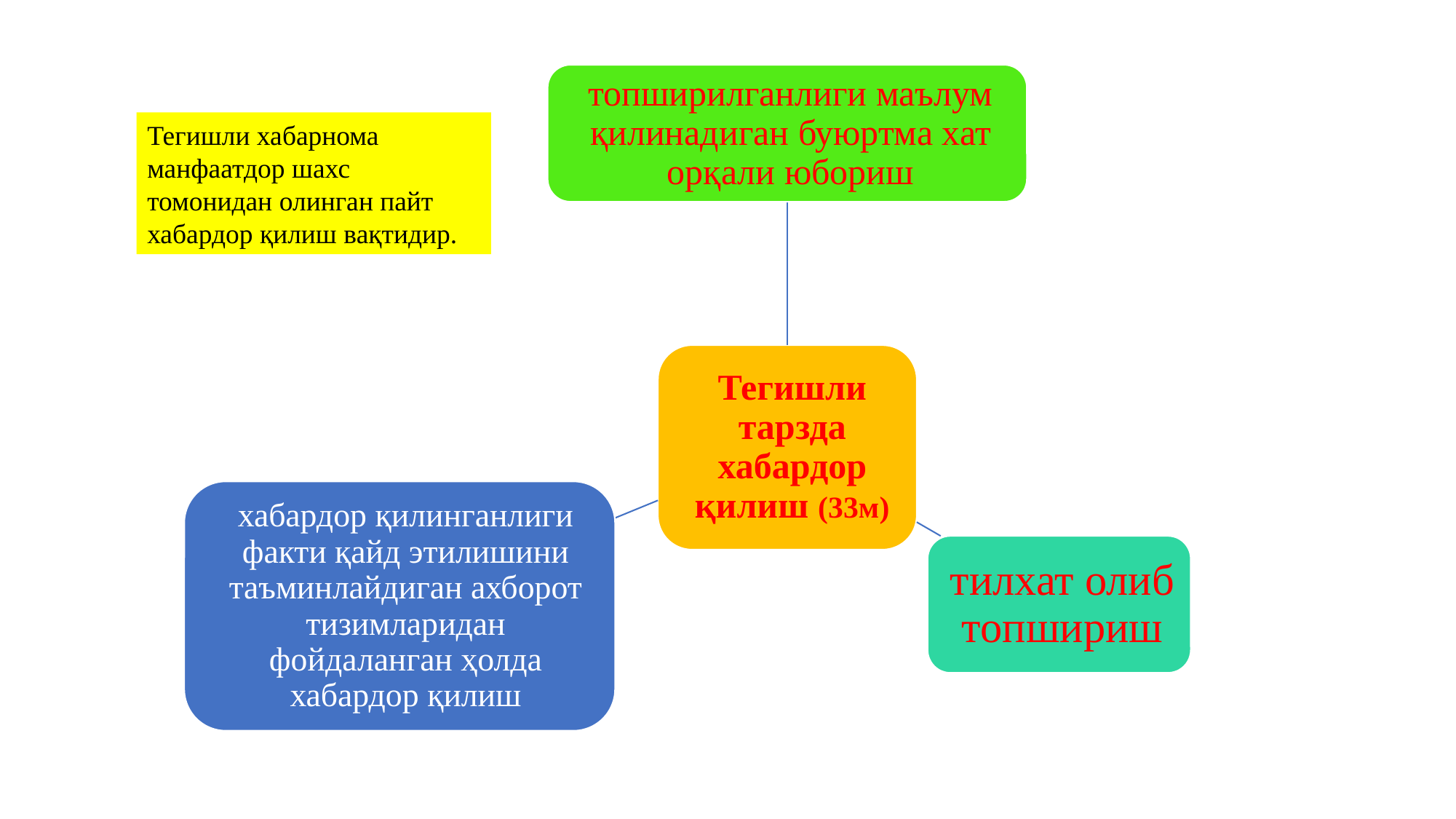

Тегишли тарзда хабардор қилиш (33м)
топширилганлиги маълум қилинадиган буюртма хат орқали юбориш
тилхат олиб топшириш
хабардор қилинганлиги факти қайд этилишини таъминлайдиган ахборот тизимларидан фойдаланган ҳолда хабардор қилиш
Тегишли хабарнома манфаатдор шахс томонидан олинган пайт хабардор қилиш вақтидир.